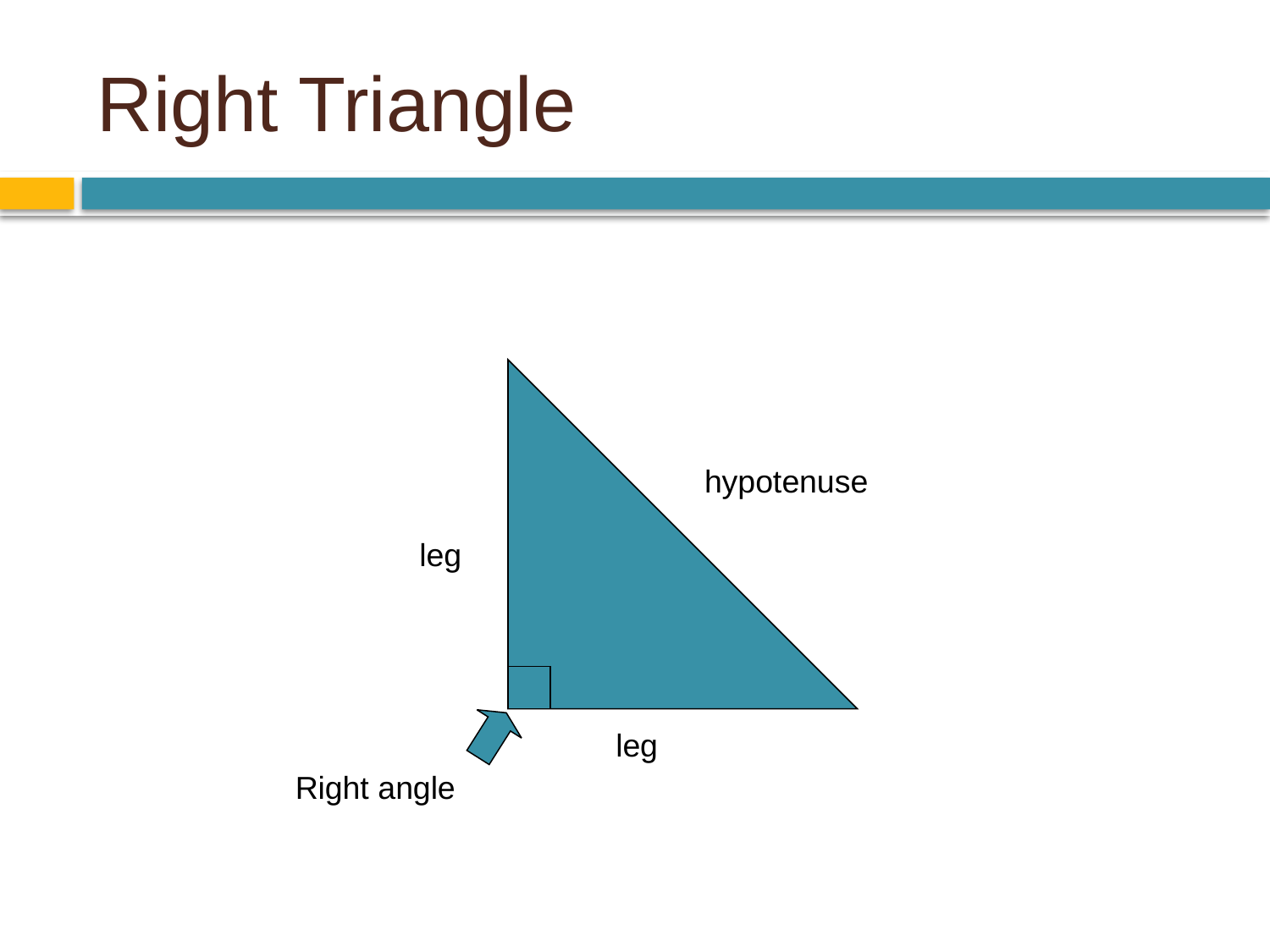

# Right Triangle

hypotenuse
leg

leg
Right angle